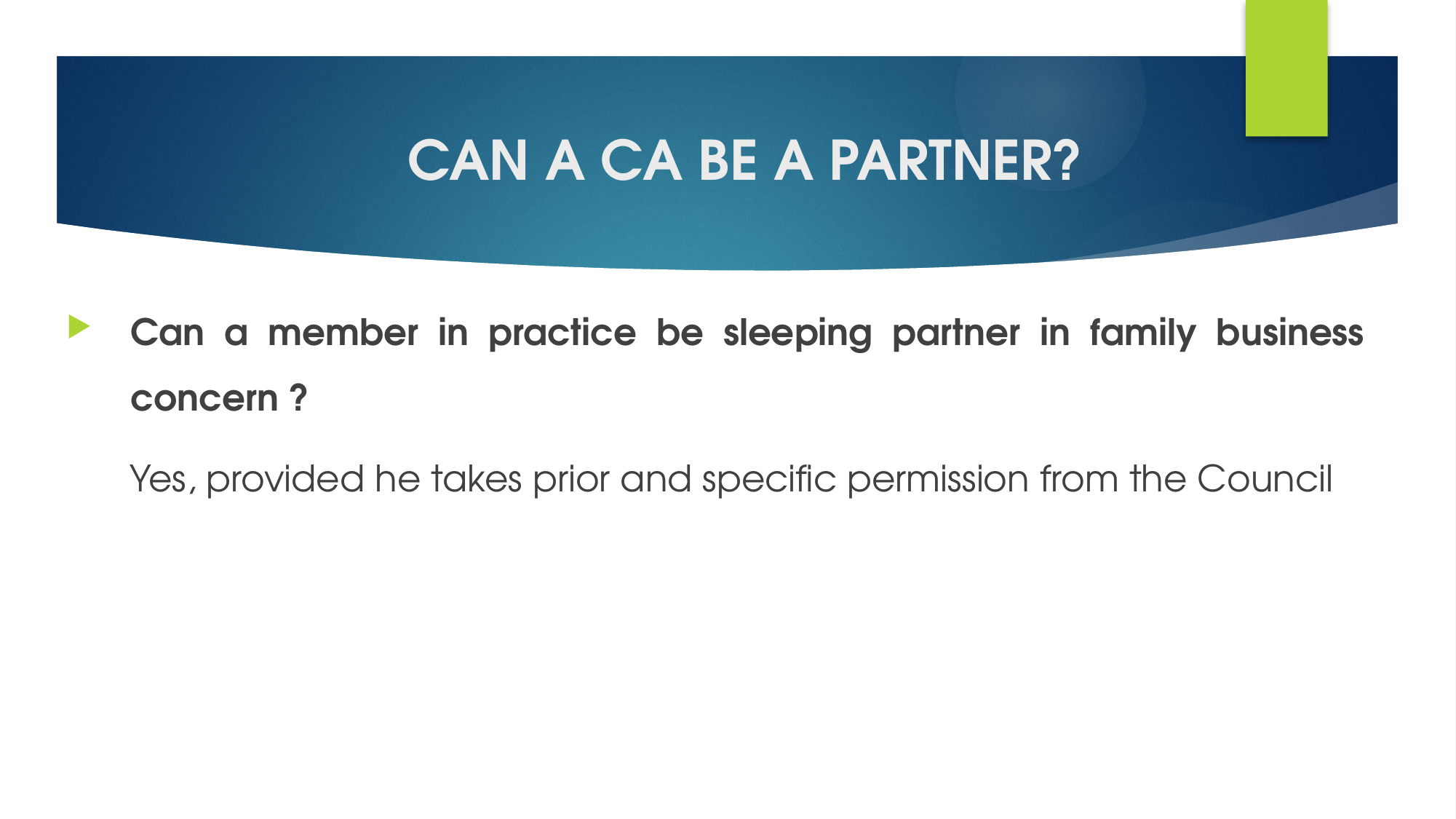

# CAN A CA BE A PARTNER?
Can a member in practice be sleeping partner in family business concern ?
Yes, provided he takes prior and specific permission from the Council